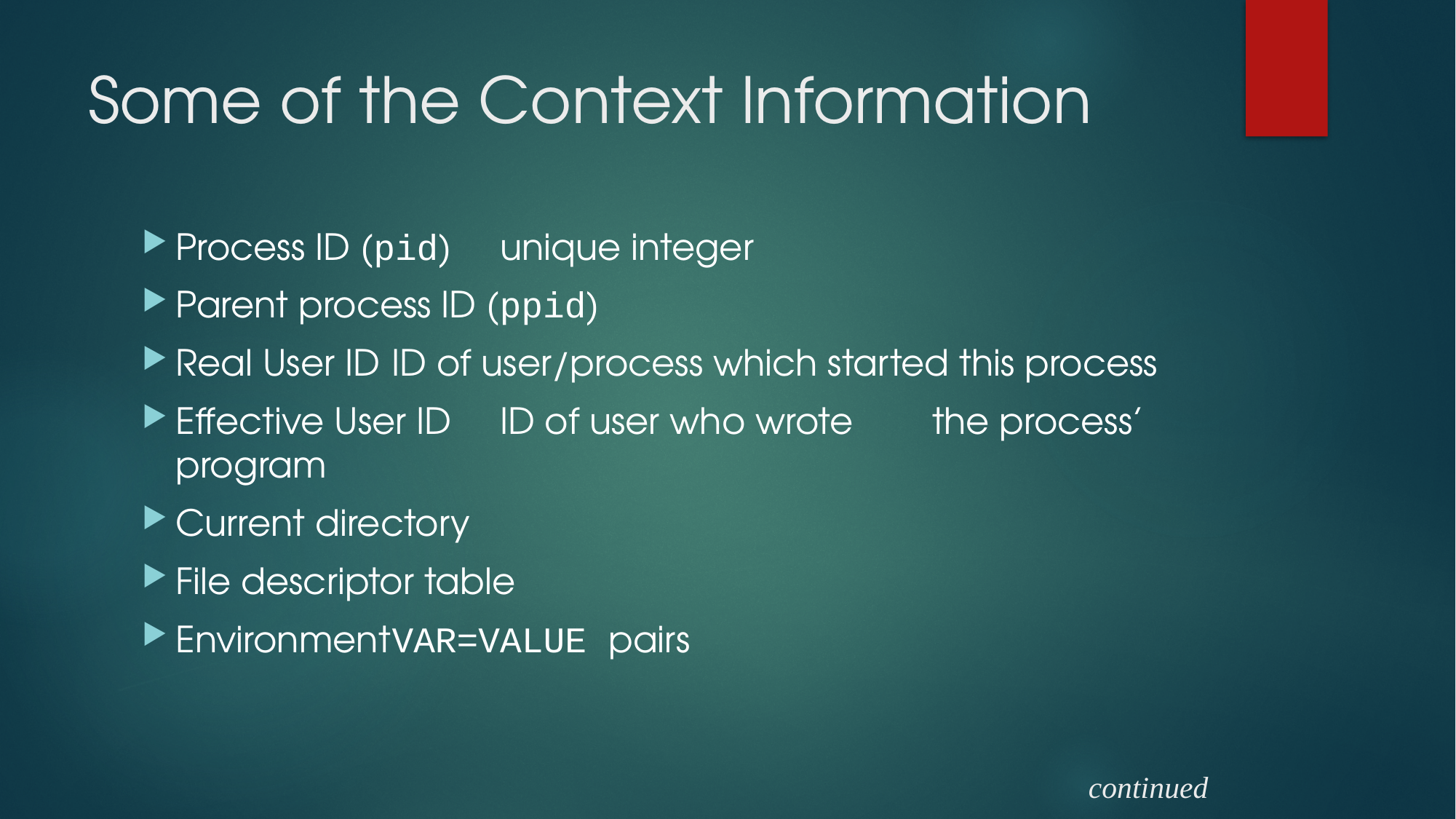

# Some of the Context Information
Process ID (pid)			unique integer
Parent process ID (ppid)
Real User ID				ID of user/process which started this process
Effective User ID			ID of user who wrote	the process’ program
Current directory
File descriptor table
Environment				VAR=VALUE pairs
continued